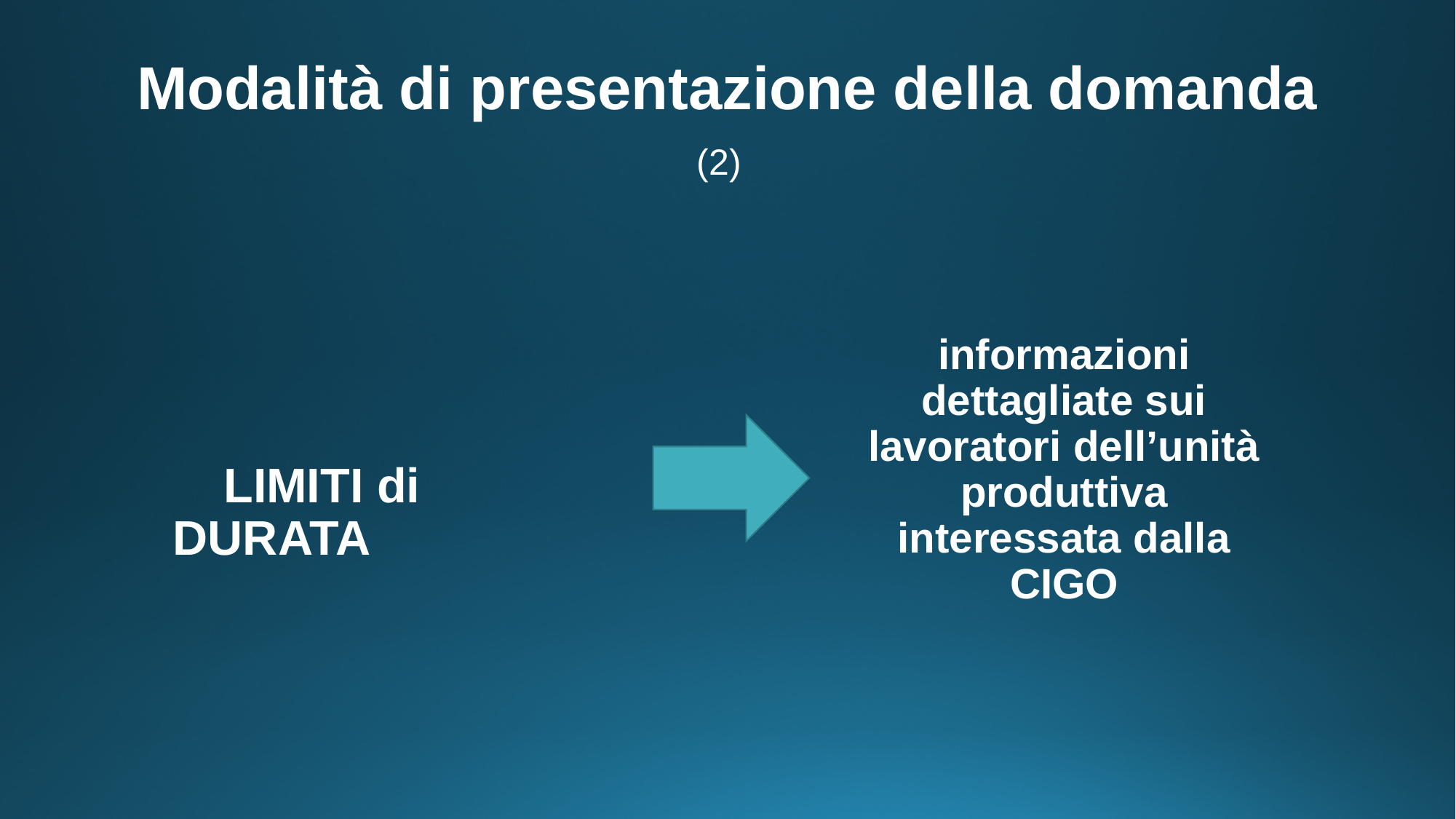

# Modalità di presentazione della domanda (2)

     LIMITI di DURATA
informazioni dettagliate sui lavoratori dell’unità produttiva interessata dalla CIGO